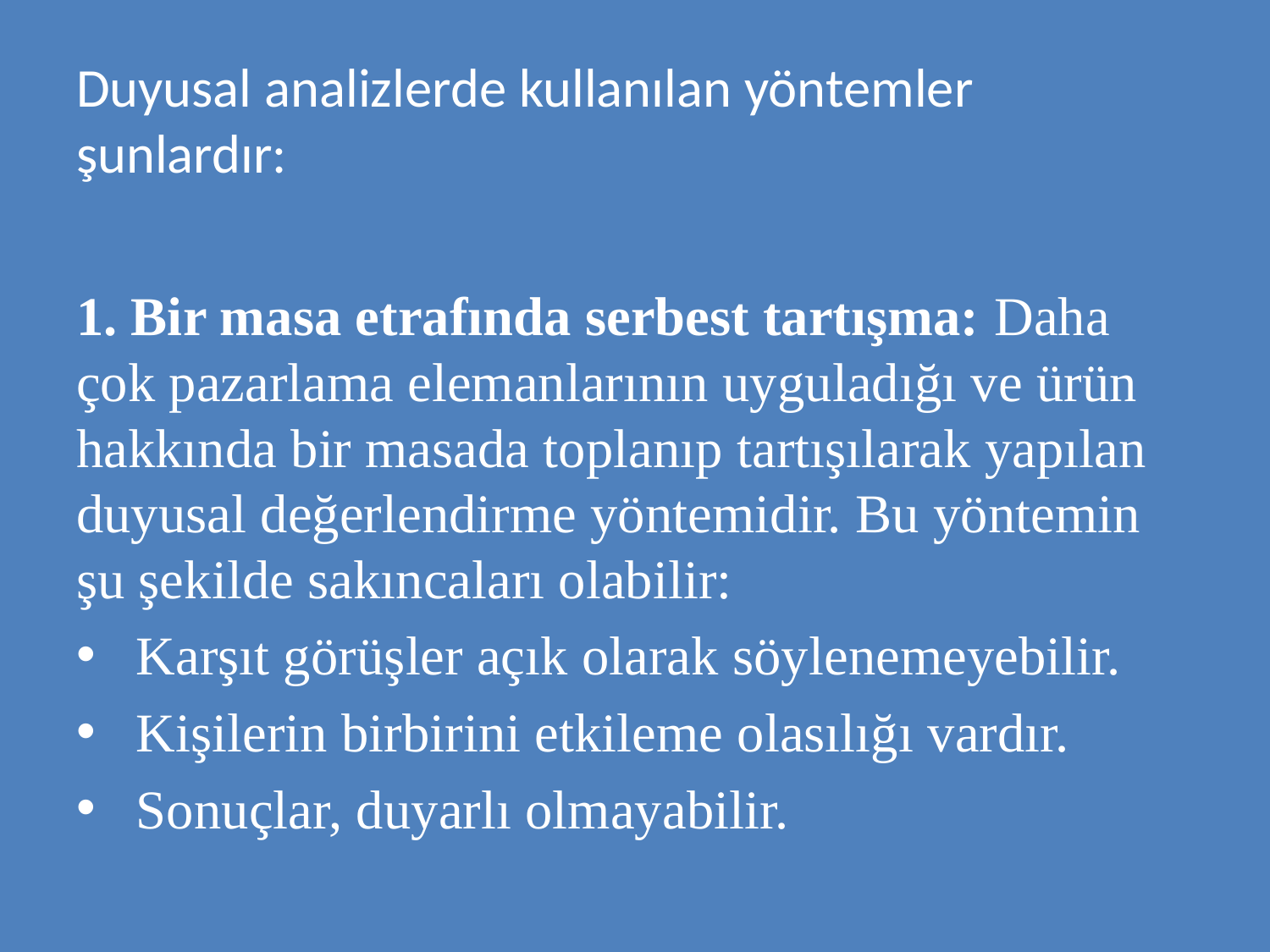

Duyusal analizlerde kullanılan yöntemler şunlardır:

1. Bir masa etrafında serbest tartışma: Daha çok pazarlama elemanlarının uyguladığı ve ürün hakkında bir masada toplanıp tartışılarak yapılan duyusal değerlendirme yöntemidir. Bu yöntemin şu şekilde sakıncaları olabilir:
 Karşıt görüşler açık olarak söylenemeyebilir.
 Kişilerin birbirini etkileme olasılığı vardır.
 Sonuçlar, duyarlı olmayabilir.